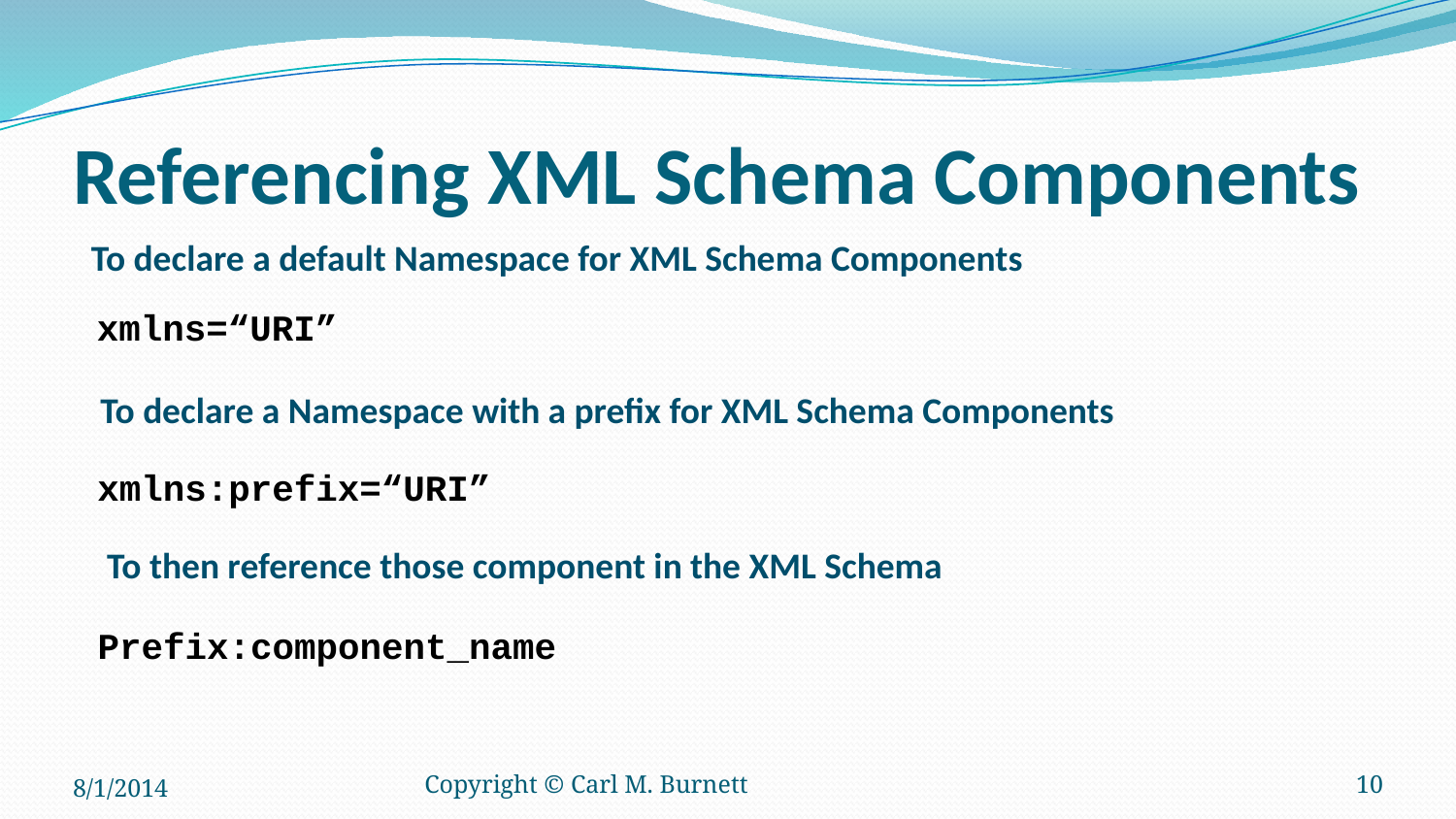

# Referencing XML Schema Components
To declare a default Namespace for XML Schema Components
xmlns=“URI”
To declare a Namespace with a prefix for XML Schema Components
xmlns:prefix=“URI”
To then reference those component in the XML Schema
Prefix:component_name
8/1/2014
Copyright © Carl M. Burnett
10